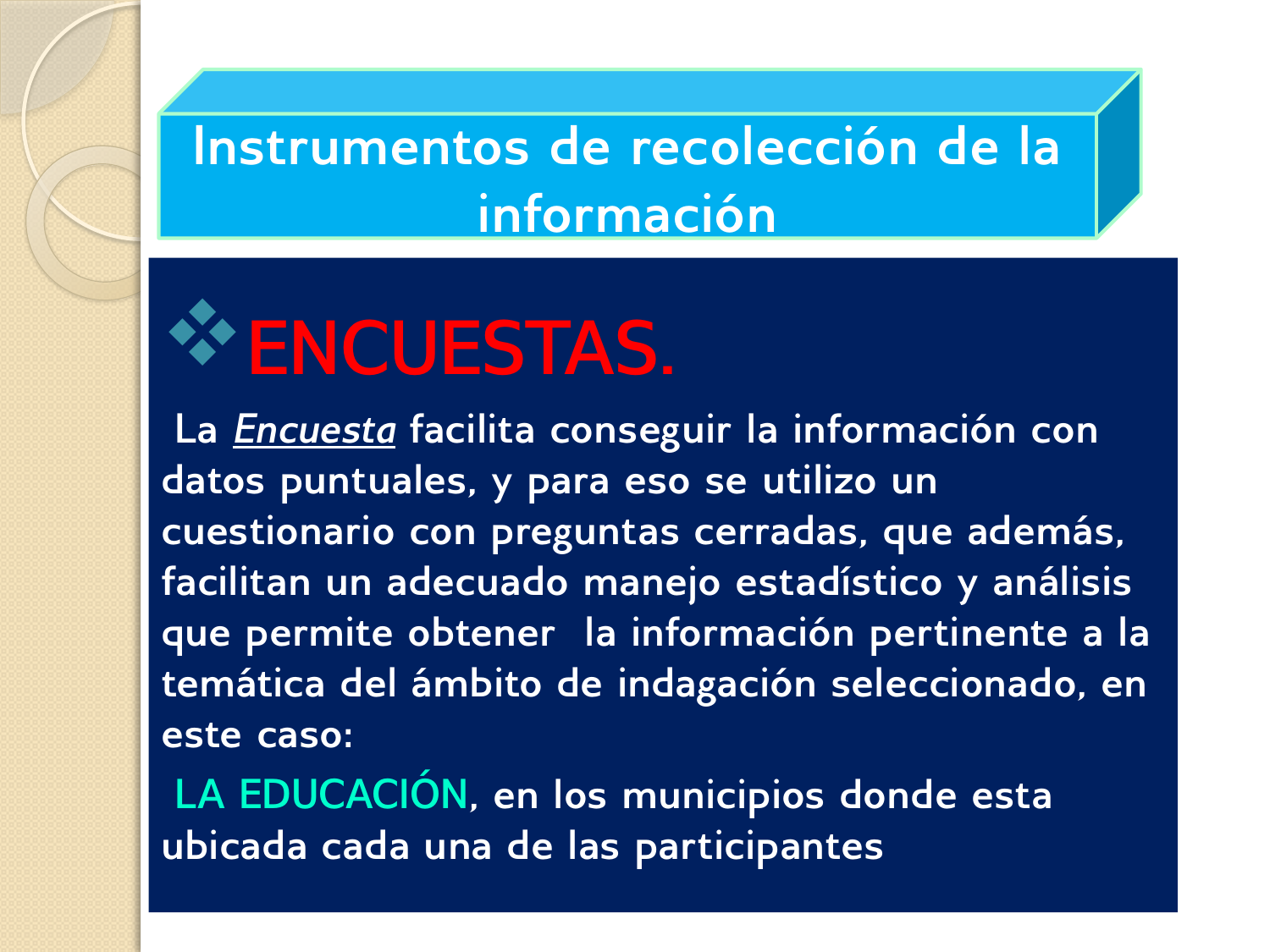

Instrumentos de recolección de la información

ENCUESTAS.
 La Encuesta facilita conseguir la información con datos puntuales, y para eso se utilizo un cuestionario con preguntas cerradas, que además, facilitan un adecuado manejo estadístico y análisis que permite obtener  la información pertinente a la temática del ámbito de indagación seleccionado, en este caso:
 LA EDUCACIÓN, en los municipios donde esta ubicada cada una de las participantes